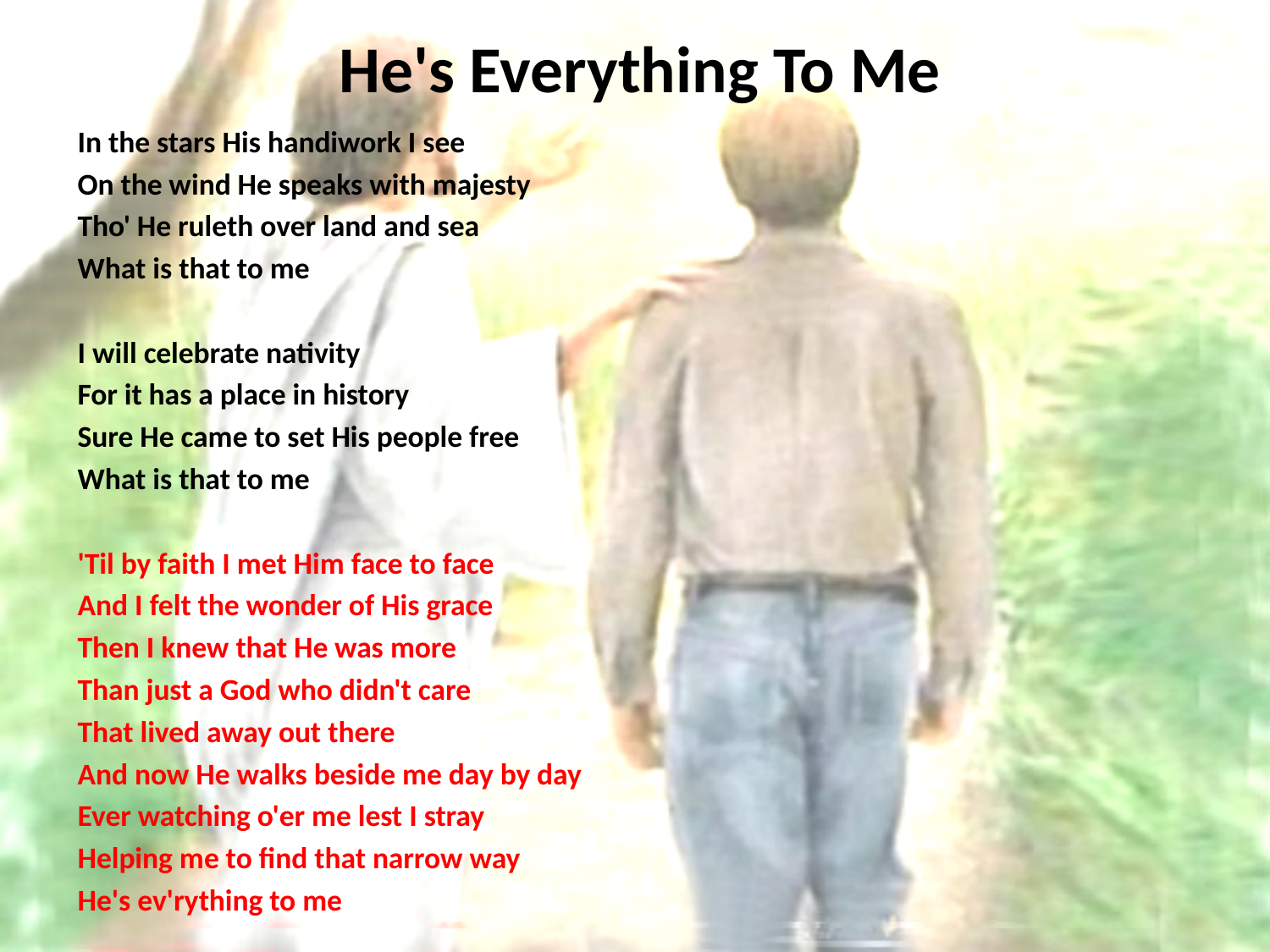

# He's Everything To Me
In the stars His handiwork I see
On the wind He speaks with majesty
Tho' He ruleth over land and sea
What is that to me

I will celebrate nativity
For it has a place in history
Sure He came to set His people free
What is that to me

'Til by faith I met Him face to face
And I felt the wonder of His grace
Then I knew that He was more
Than just a God who didn't care
That lived away out there
And now He walks beside me day by day
Ever watching o'er me lest I stray
Helping me to find that narrow way
He's ev'rything to me